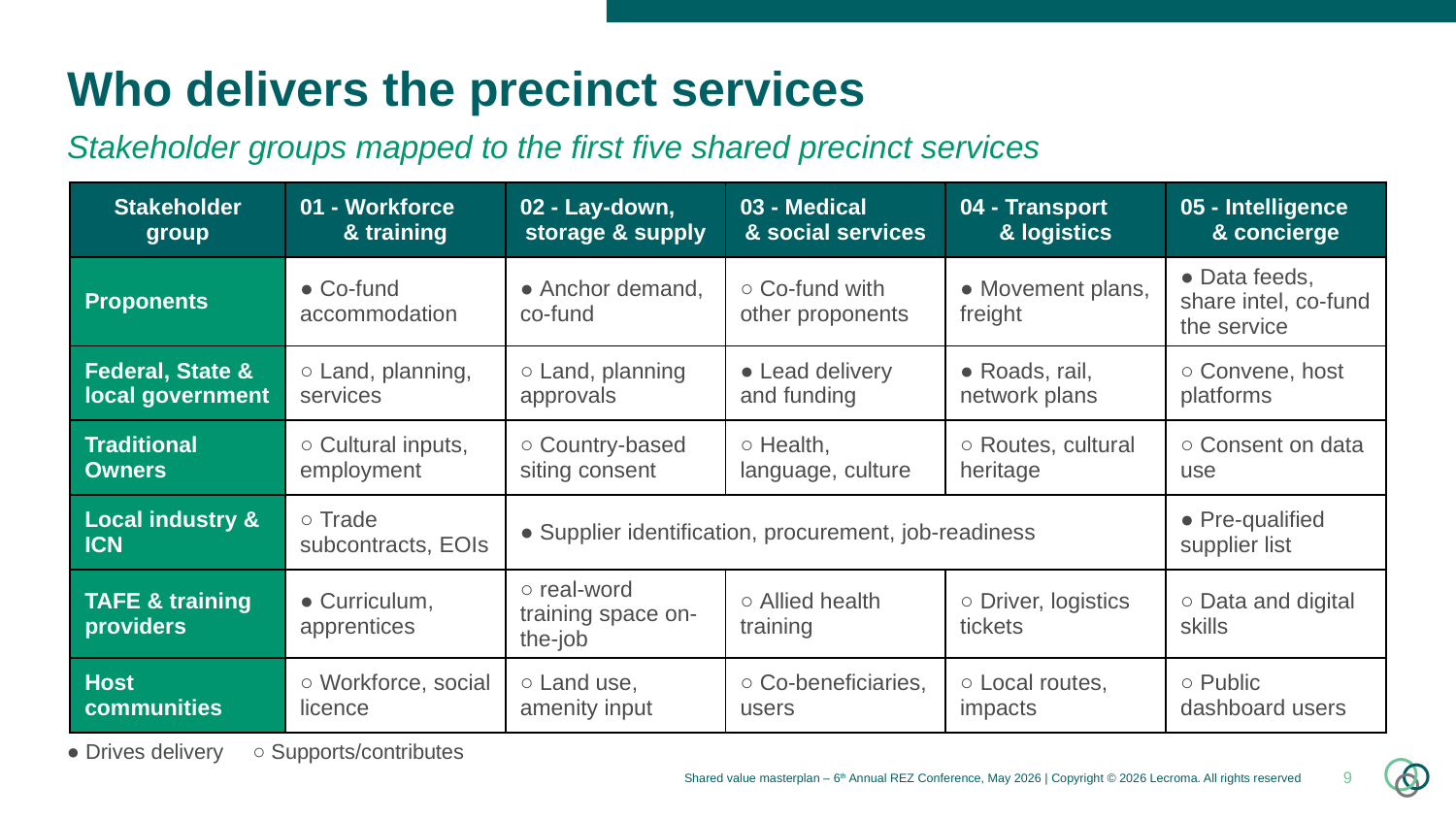

# Who delivers the precinct services
Stakeholder groups mapped to the first five shared precinct services
| Stakeholder group | 01 - Workforce & training | 02 - Lay-down, storage & supply | 03 - Medical & social services | 04 - Transport & logistics | 05 - Intelligence & concierge |
| --- | --- | --- | --- | --- | --- |
| Proponents | ● Co-fund accommodation | ● Anchor demand, co-fund | ○ Co-fund with other proponents | ● Movement plans, freight | ● Data feeds, share intel, co-fund the service |
| Federal, State & local government | ○ Land, planning, services | ○ Land, planning approvals | ● Lead delivery and funding | ● Roads, rail, network plans | ○ Convene, host platforms |
| Traditional Owners | ○ Cultural inputs, employment | ○ Country-based siting consent | ○ Health, language, culture | ○ Routes, cultural heritage | ○ Consent on data use |
| Local industry & ICN | ○ Trade subcontracts, EOIs | ● Supplier identification, procurement, job-readiness |  |  | ● Pre-qualified supplier list |
| TAFE & training providers | ● Curriculum, apprentices | ○ real-word training space on-the-job | ○ Allied health training | ○ Driver, logistics tickets | ○ Data and digital skills |
| Host communities | ○ Workforce, social licence | ○ Land use, amenity input | ○ Co-beneficiaries, users | ○ Local routes, impacts | ○ Public dashboard users |
● Drives delivery     ○ Supports/contributes
Shared value masterplan – 6th Annual REZ Conference, May 2026 | Copyright © 2026 Lecroma. All rights reserved
9